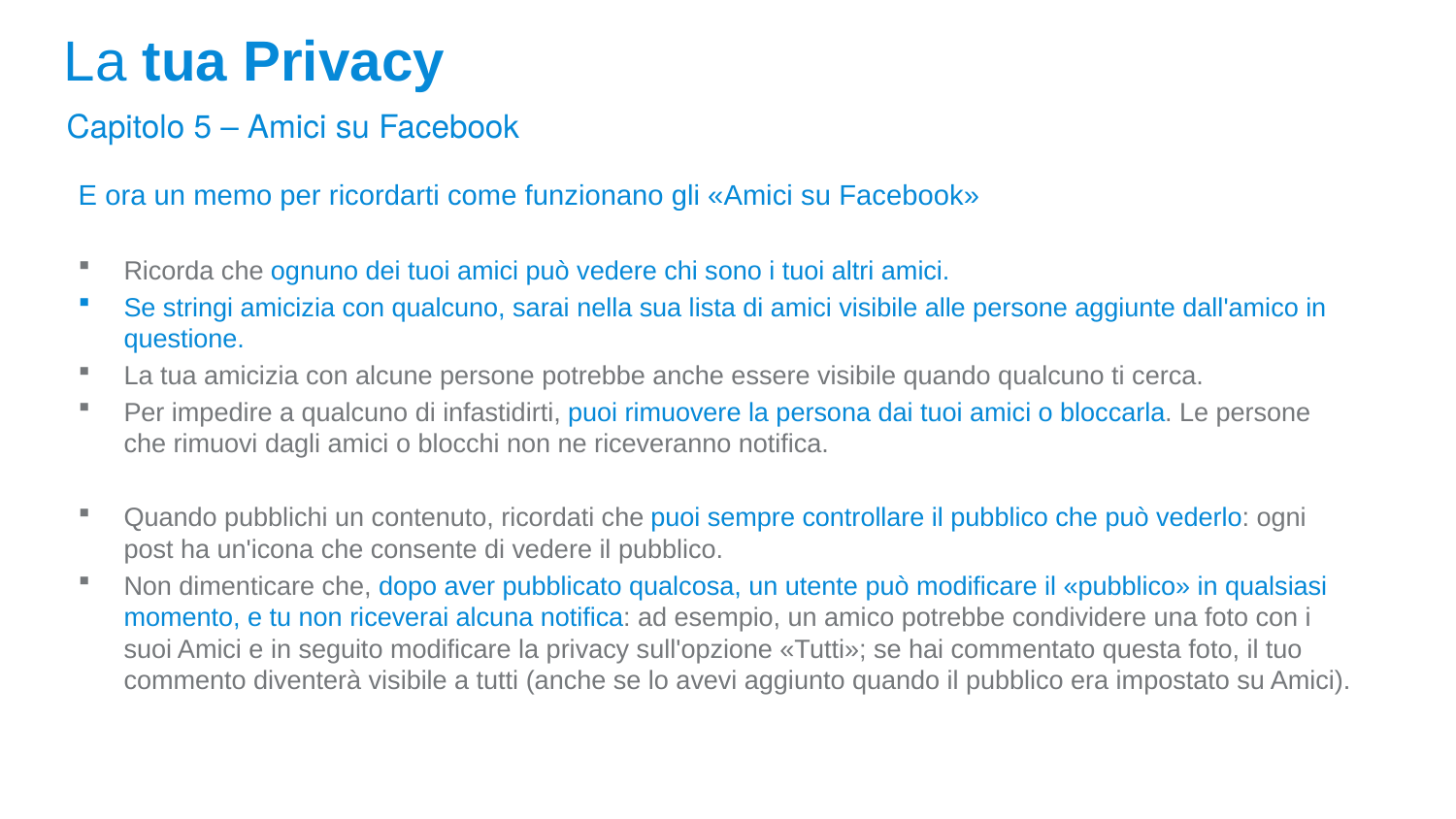

La tua Privacy
Capitolo 5 – Amici su Facebook
E ora un memo per ricordarti come funzionano gli «Amici su Facebook»

Ricorda che ognuno dei tuoi amici può vedere chi sono i tuoi altri amici.
Se stringi amicizia con qualcuno, sarai nella sua lista di amici visibile alle persone aggiunte dall'amico in questione.
La tua amicizia con alcune persone potrebbe anche essere visibile quando qualcuno ti cerca.
Per impedire a qualcuno di infastidirti, puoi rimuovere la persona dai tuoi amici o bloccarla. Le persone che rimuovi dagli amici o blocchi non ne riceveranno notifica.

Quando pubblichi un contenuto, ricordati che puoi sempre controllare il pubblico che può vederlo: ogni post ha un'icona che consente di vedere il pubblico.
Non dimenticare che, dopo aver pubblicato qualcosa, un utente può modificare il «pubblico» in qualsiasi momento, e tu non riceverai alcuna notifica: ad esempio, un amico potrebbe condividere una foto con i suoi Amici e in seguito modificare la privacy sull'opzione «Tutti»; se hai commentato questa foto, il tuo commento diventerà visibile a tutti (anche se lo avevi aggiunto quando il pubblico era impostato su Amici).
Una breve guida per saperne di più.